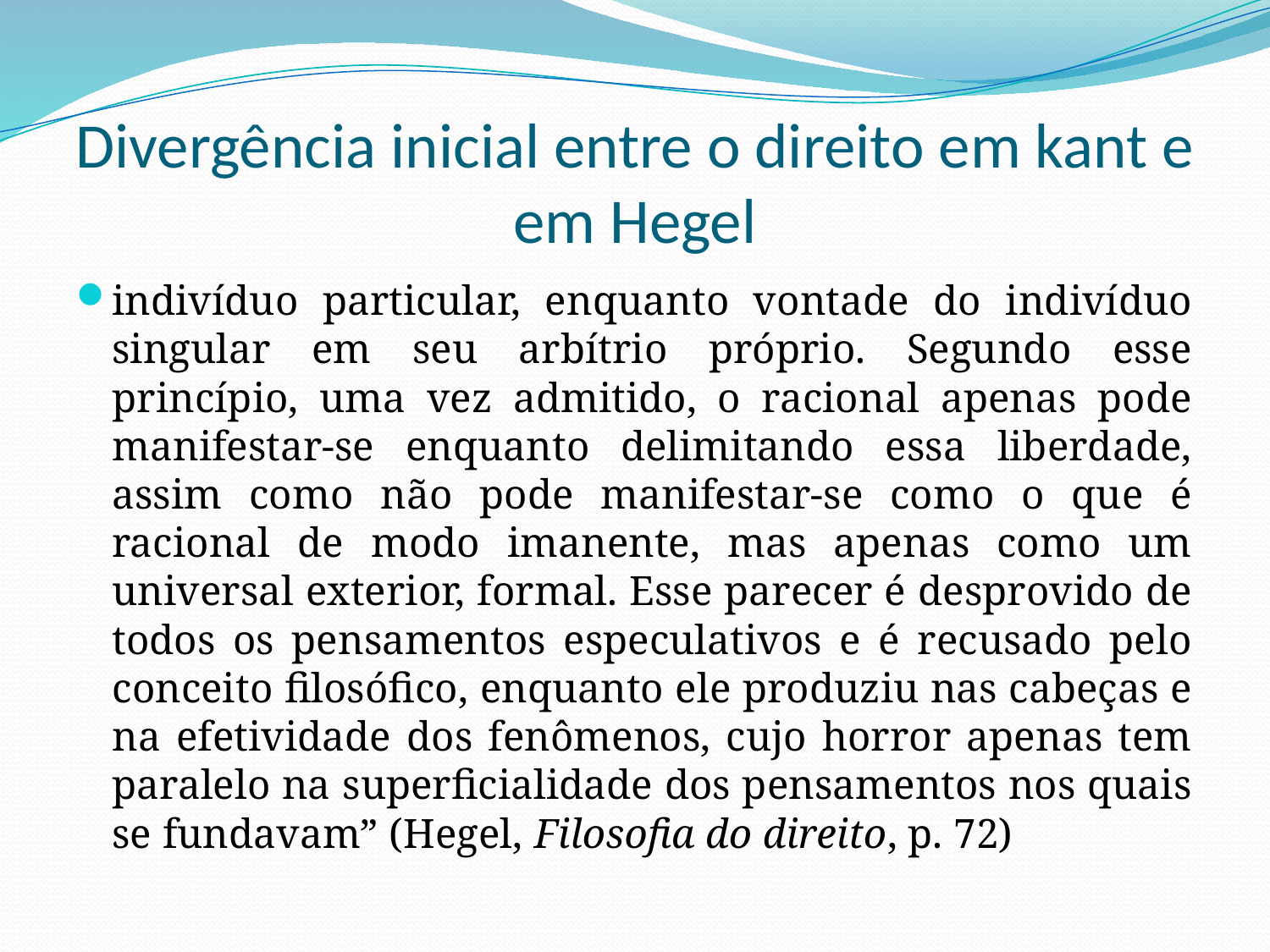

# Divergência inicial entre o direito em kant e em Hegel
indivíduo particular, enquanto vontade do indivíduo singular em seu arbítrio próprio. Segundo esse princípio, uma vez admitido, o racional apenas pode manifestar-se enquanto delimitando essa liberdade, assim como não pode manifestar-se como o que é racional de modo imanente, mas apenas como um universal exterior, formal. Esse parecer é desprovido de todos os pensamentos especulativos e é recusado pelo conceito filosófico, enquanto ele produziu nas cabeças e na efetividade dos fenômenos, cujo horror apenas tem paralelo na superficialidade dos pensamentos nos quais se fundavam” (Hegel, Filosofia do direito, p. 72)